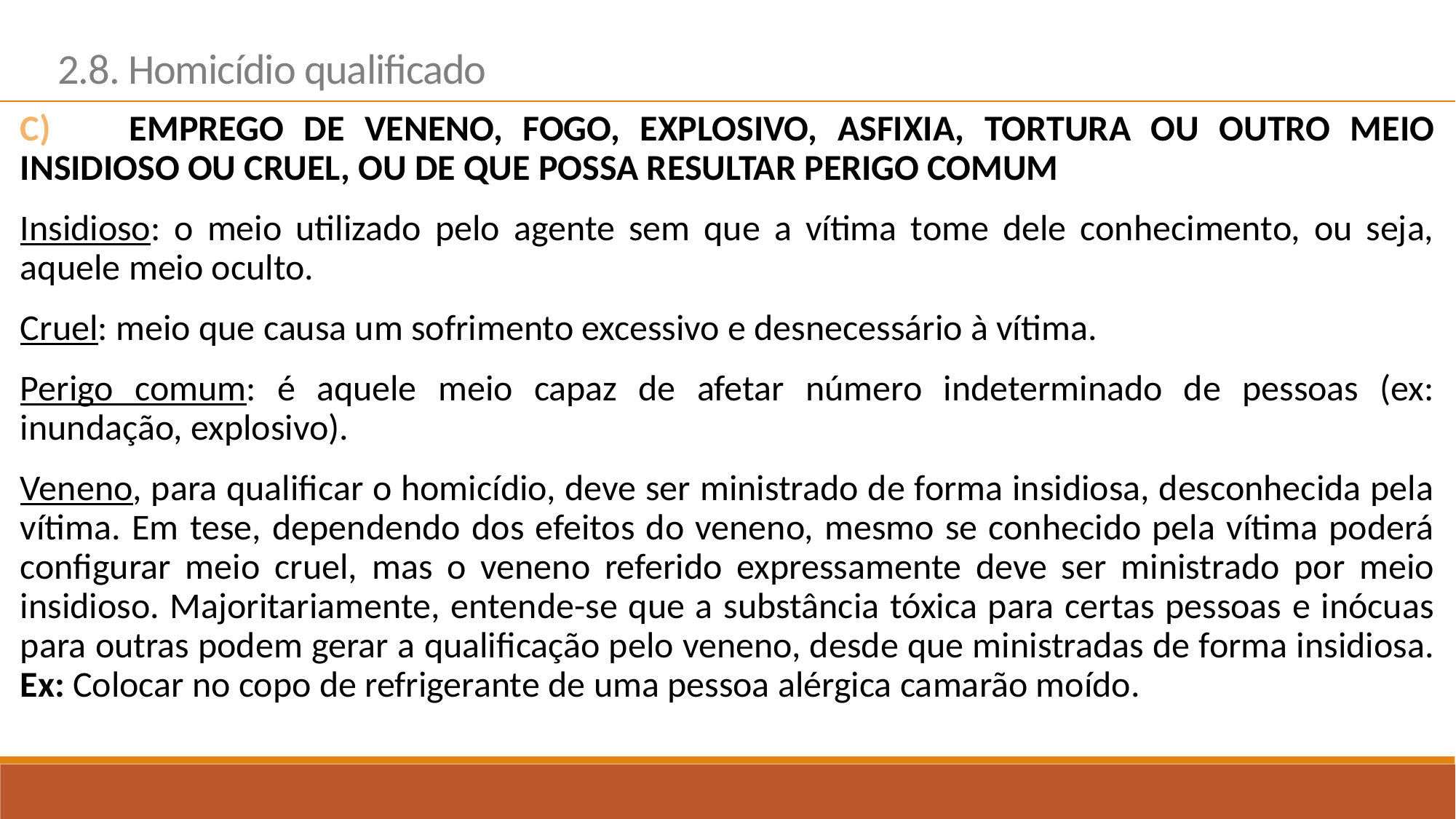

2.8. Homicídio qualificado

c)	EMPREGO DE VENENO, FOGO, EXPLOSIVO, ASFIXIA, TORTURA OU OUTRO MEIO INSIDIOSO OU CRUEL, OU DE QUE POSSA RESULTAR PERIGO COMUM
Insidioso: o meio utilizado pelo agente sem que a vítima tome dele conhecimento, ou seja, aquele meio oculto.
Cruel: meio que causa um sofrimento excessivo e desnecessário à vítima.
Perigo comum: é aquele meio capaz de afetar número indeterminado de pessoas (ex: inundação, explosivo).
Veneno, para qualificar o homicídio, deve ser ministrado de forma insidiosa, desconhecida pela vítima. Em tese, dependendo dos efeitos do veneno, mesmo se conhecido pela vítima poderá configurar meio cruel, mas o veneno referido expressamente deve ser ministrado por meio insidioso. Majoritariamente, entende-se que a substância tóxica para certas pessoas e inócuas para outras podem gerar a qualificação pelo veneno, desde que ministradas de forma insidiosa. Ex: Colocar no copo de refrigerante de uma pessoa alérgica camarão moído.